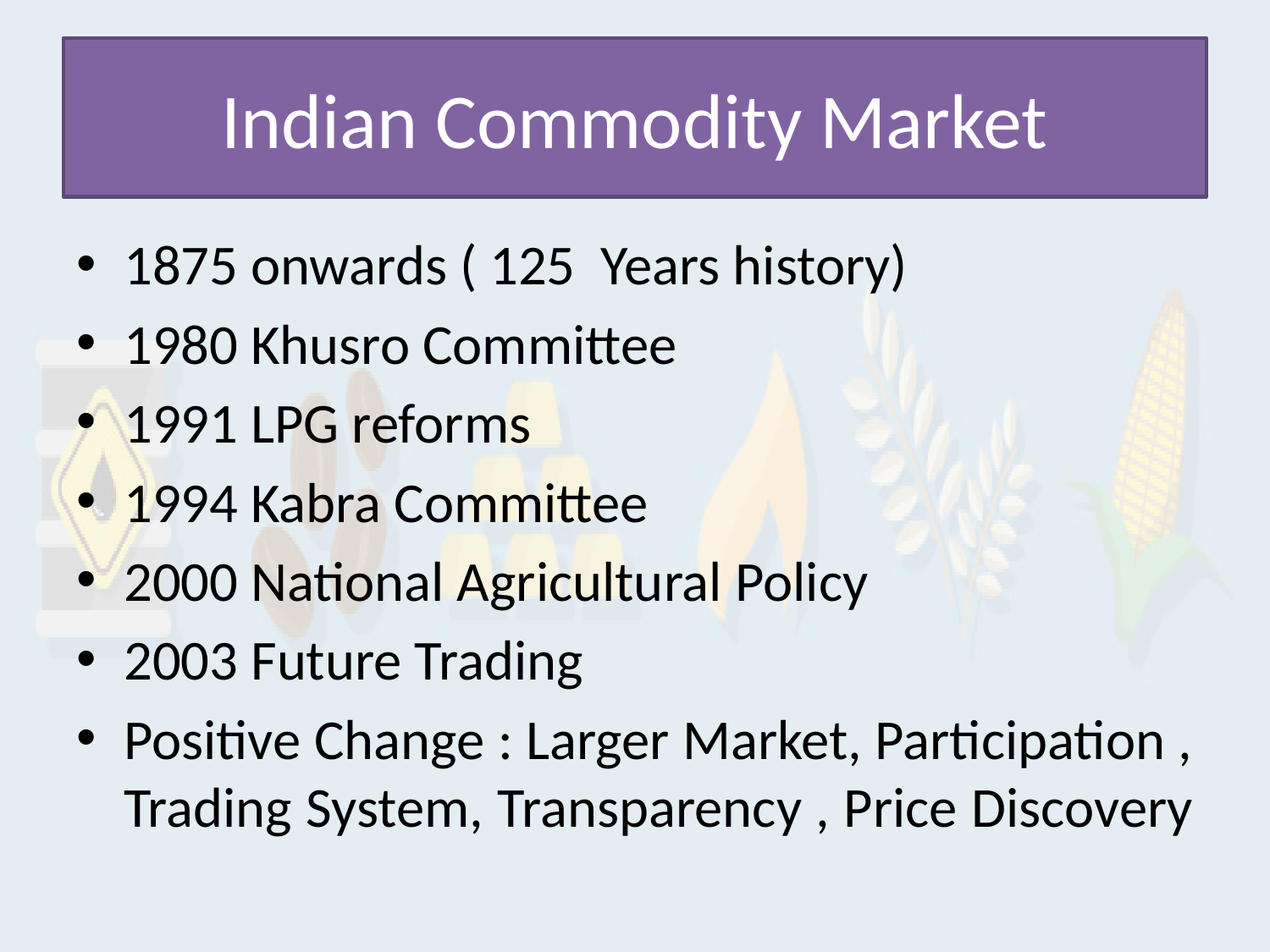

# Indian Commodity Market
1875 onwards ( 125  Years history)
1980 Khusro Committee
1991 LPG reforms
1994 Kabra Committee
2000 National Agricultural Policy
2003 Future Trading
Positive Change : Larger Market, Participation , Trading System, Transparency , Price Discovery